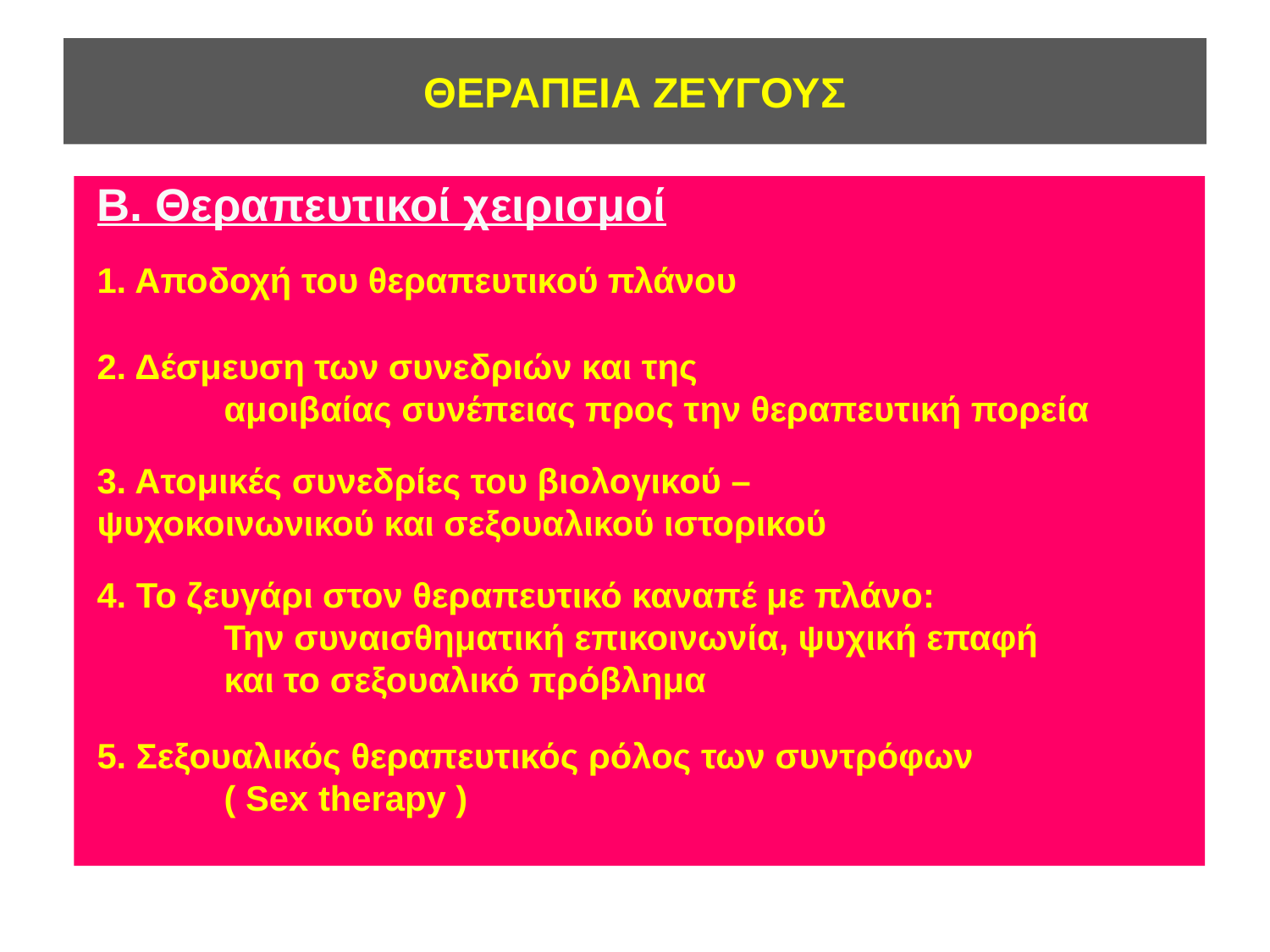

# ΘΕΡΑΠΕΙΑ ΖΕΥΓΟΥΣ
Β. Θεραπευτικοί χειρισμοί

1. Αποδοχή του θεραπευτικού πλάνου
2. Δέσμευση των συνεδριών και της
	αμοιβαίας συνέπειας προς την θεραπευτική πορεία
3. Ατομικές συνεδρίες του βιολογικού – 	ψυχοκοινωνικού και σεξουαλικού ιστορικού
4. Το ζευγάρι στον θεραπευτικό καναπέ με πλάνο:
	Την συναισθηματική επικοινωνία, ψυχική επαφή
	και το σεξουαλικό πρόβλημα
5. Σεξουαλικός θεραπευτικός ρόλος των συντρόφων
	( Sex therapy )